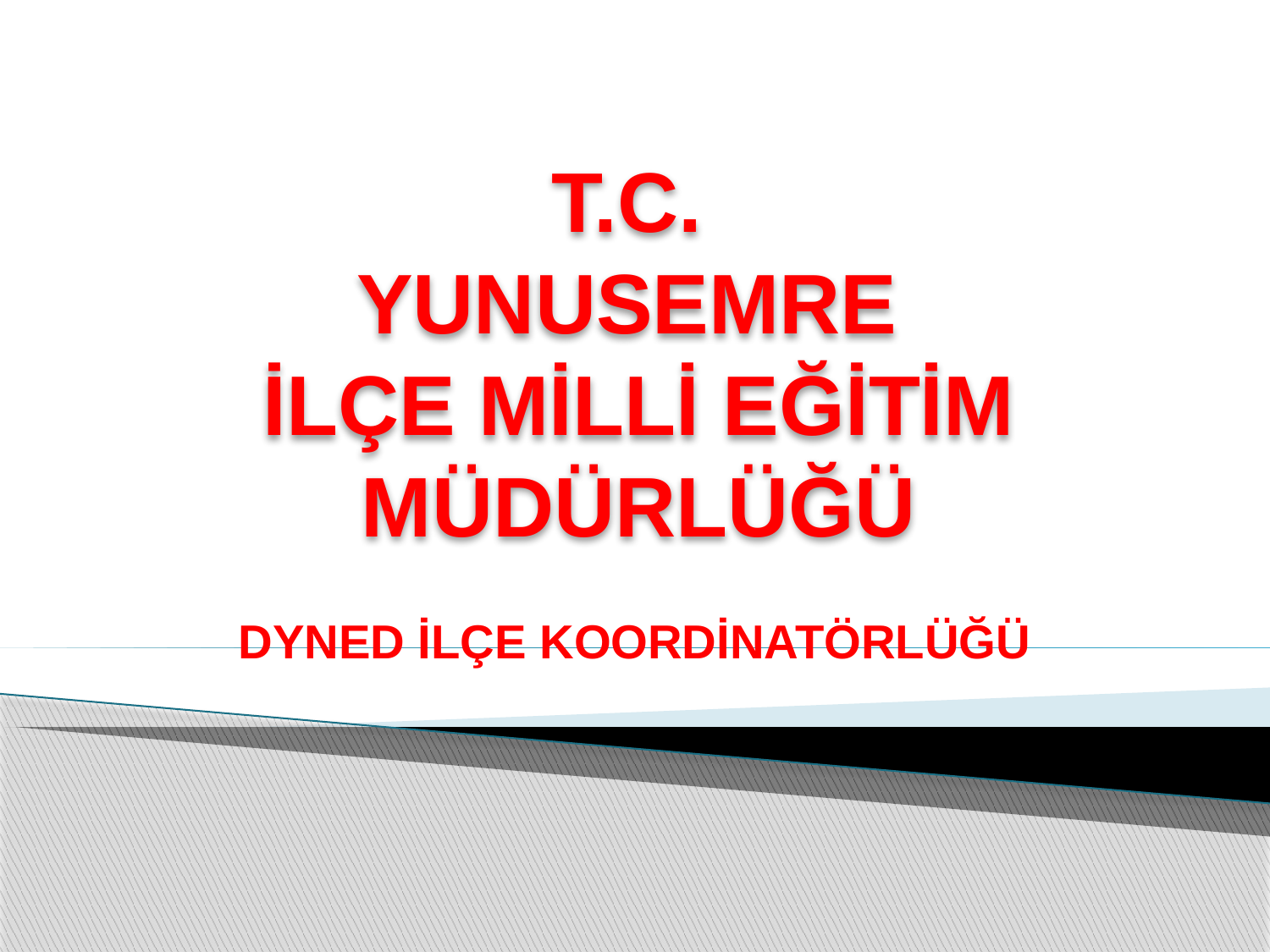

# T.C. YUNUSEMRE İLÇE MİLLİ EĞİTİM MÜDÜRLÜĞÜ
DYNED İLÇE KOORDİNATÖRLÜĞÜ